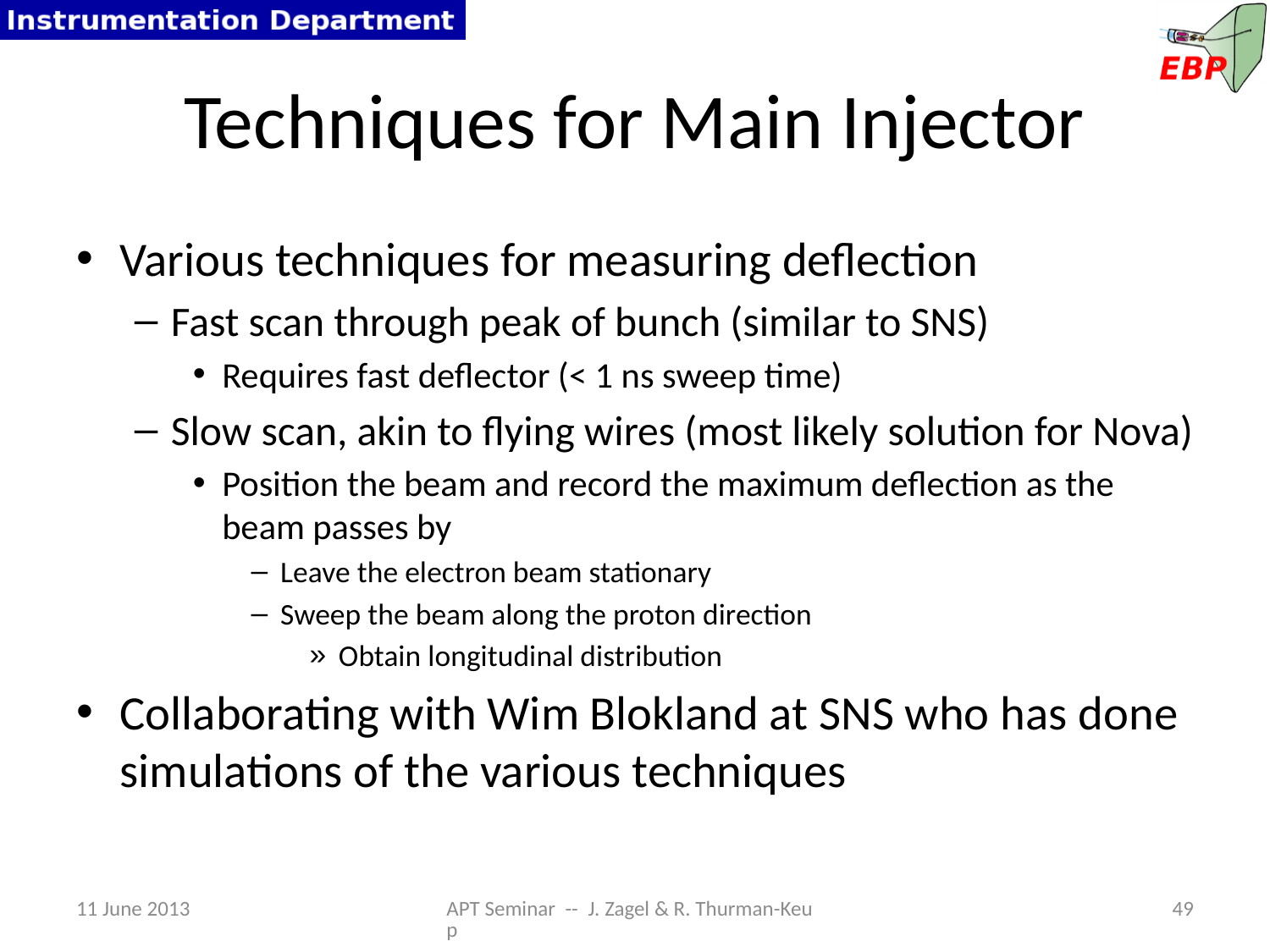

# Techniques for Main Injector
Various techniques for measuring deflection
Fast scan through peak of bunch (similar to SNS)
Requires fast deflector (< 1 ns sweep time)
Slow scan, akin to flying wires (most likely solution for Nova)
Position the beam and record the maximum deflection as the beam passes by
Leave the electron beam stationary
Sweep the beam along the proton direction
Obtain longitudinal distribution
Collaborating with Wim Blokland at SNS who has done simulations of the various techniques

11 June 2013
APT Seminar  --  J. Zagel & R. Thurman-Keup
49